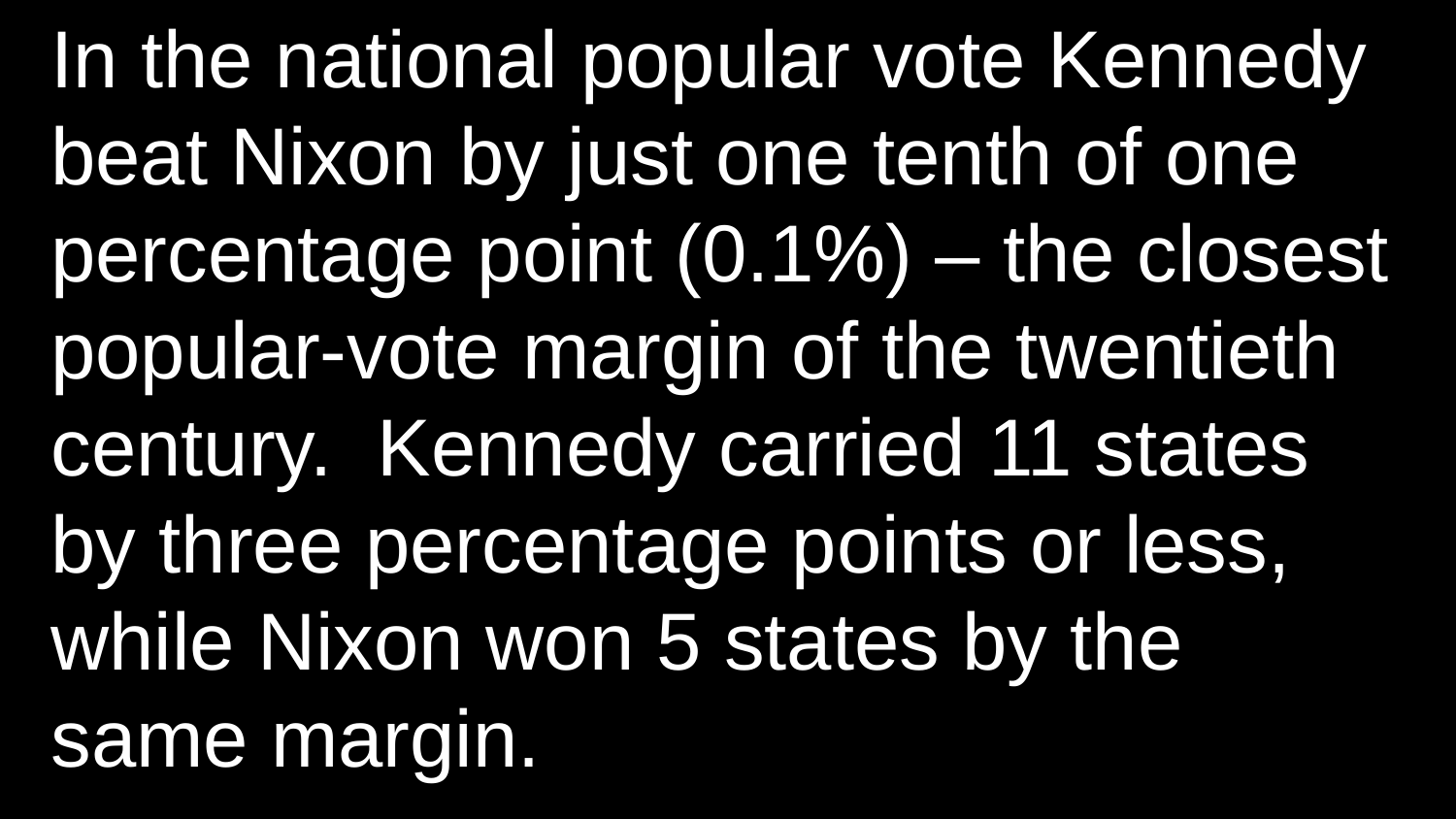

In the national popular vote Kennedy beat Nixon by just one tenth of one percentage point (0.1%) – the closest popular-vote margin of the twentieth century.  Kennedy carried 11 states by three percentage points or less, while Nixon won 5 states by the same margin.